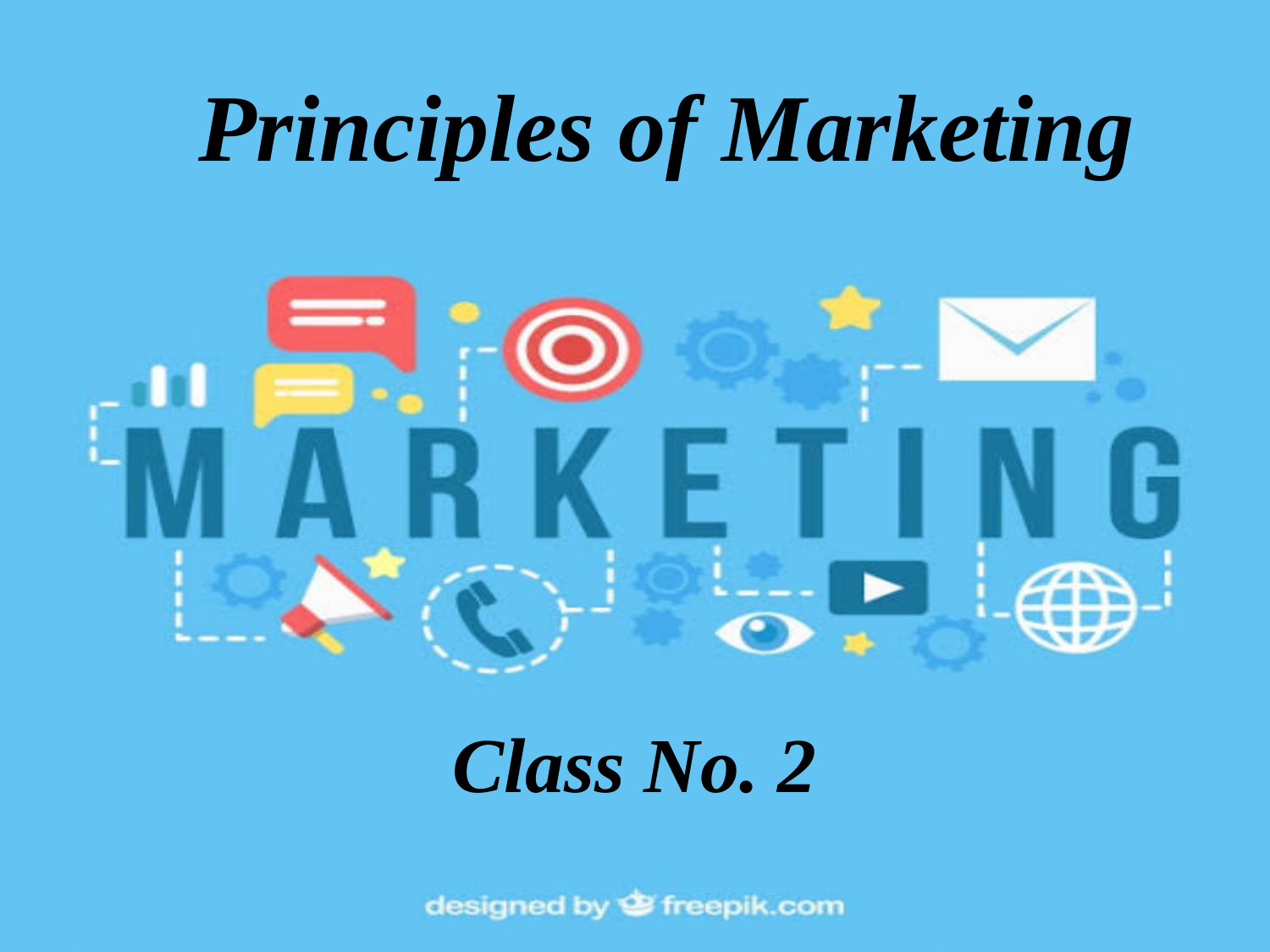

# Principles of Marketing
Class No. 2